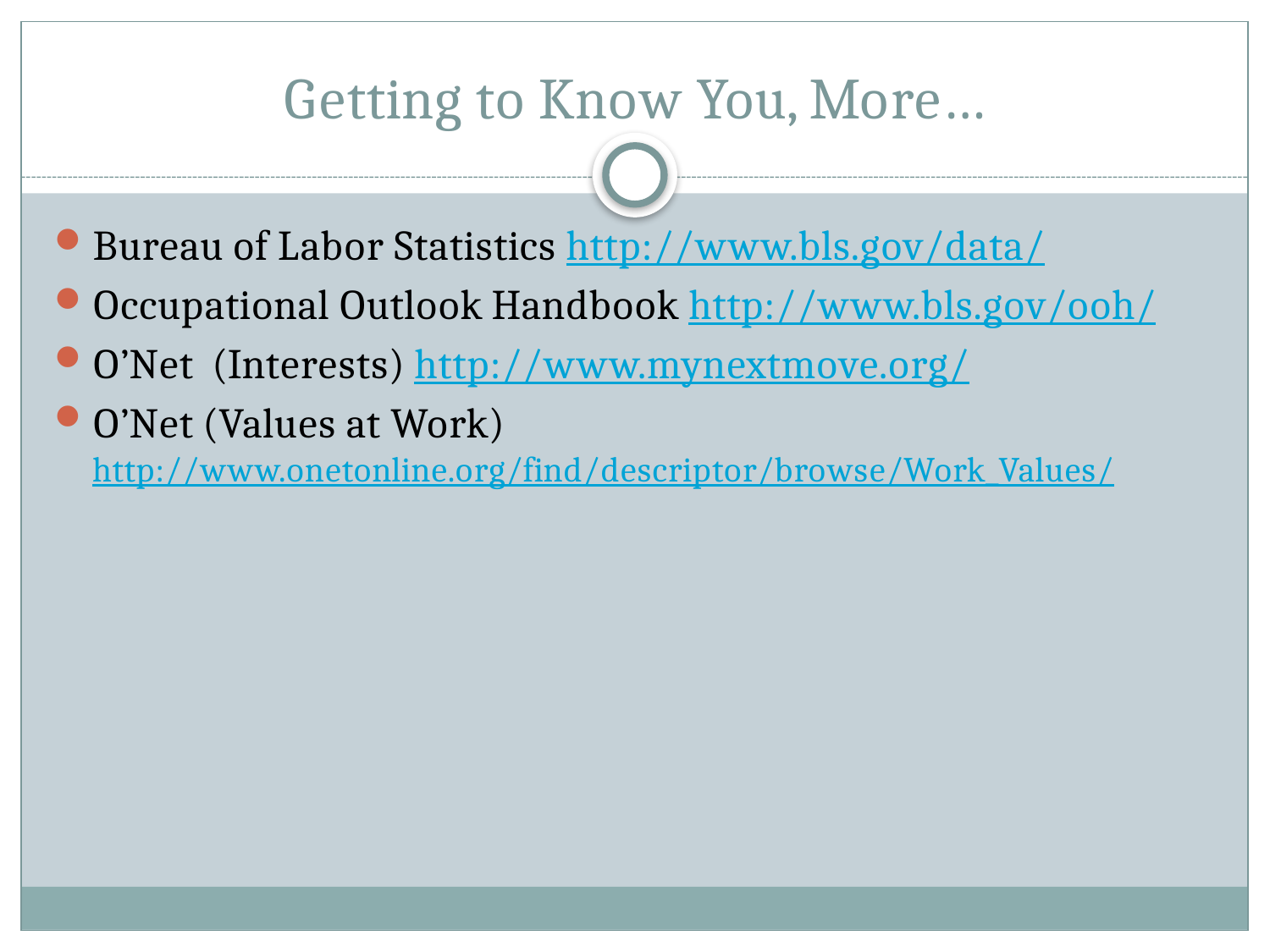

# Getting to Know You, More…
Bureau of Labor Statistics http://www.bls.gov/data/
Occupational Outlook Handbook http://www.bls.gov/ooh/
O’Net  (Interests) http://www.mynextmove.org/
O’Net (Values at Work) http://www.onetonline.org/find/descriptor/browse/Work_Values/